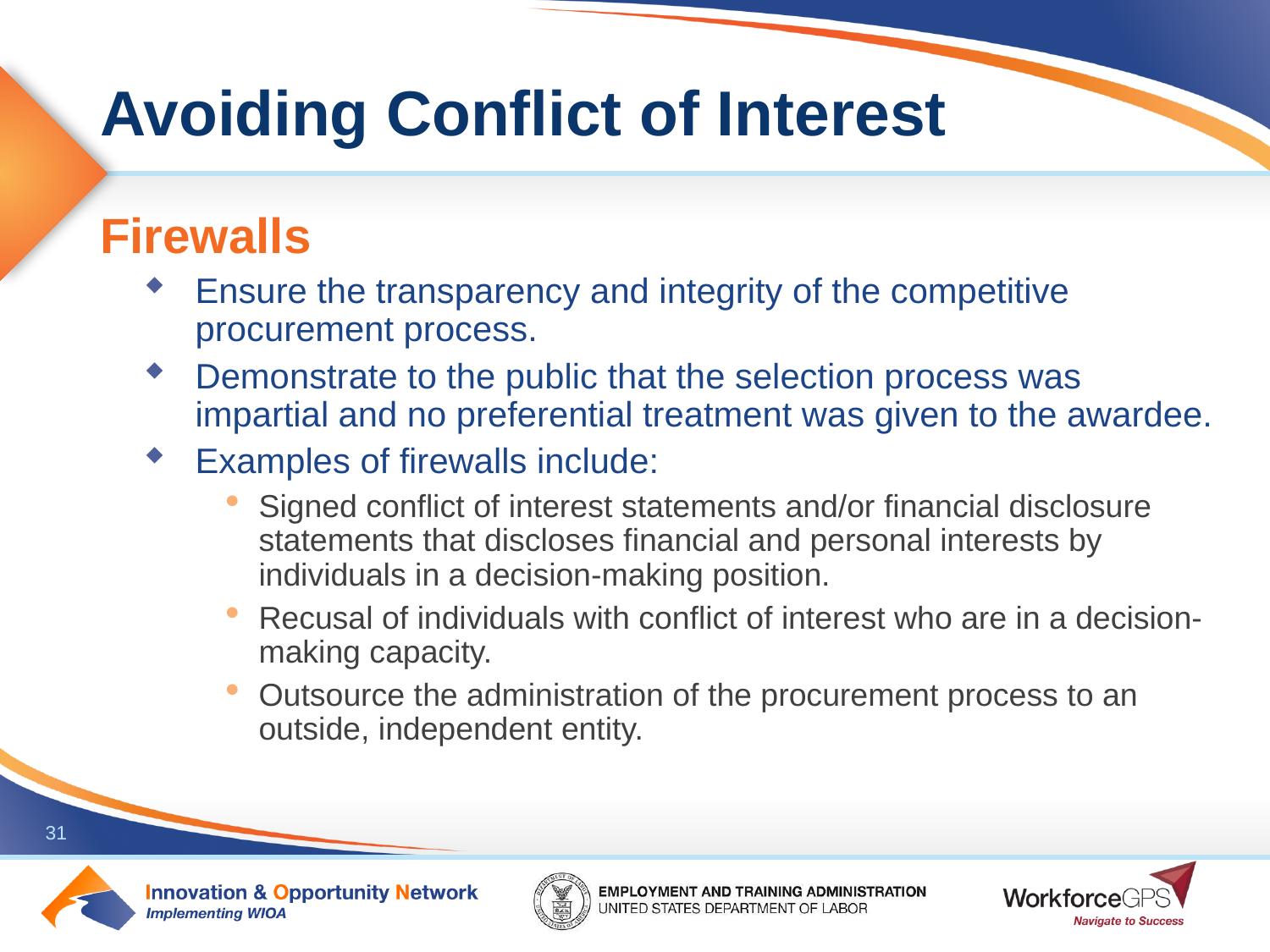

# Avoiding Conflict of Interest
Firewalls
Ensure the transparency and integrity of the competitive procurement process.
Demonstrate to the public that the selection process was impartial and no preferential treatment was given to the awardee.
Examples of firewalls include:
Signed conflict of interest statements and/or financial disclosure statements that discloses financial and personal interests by individuals in a decision-making position.
Recusal of individuals with conflict of interest who are in a decision-making capacity.
Outsource the administration of the procurement process to an outside, independent entity.